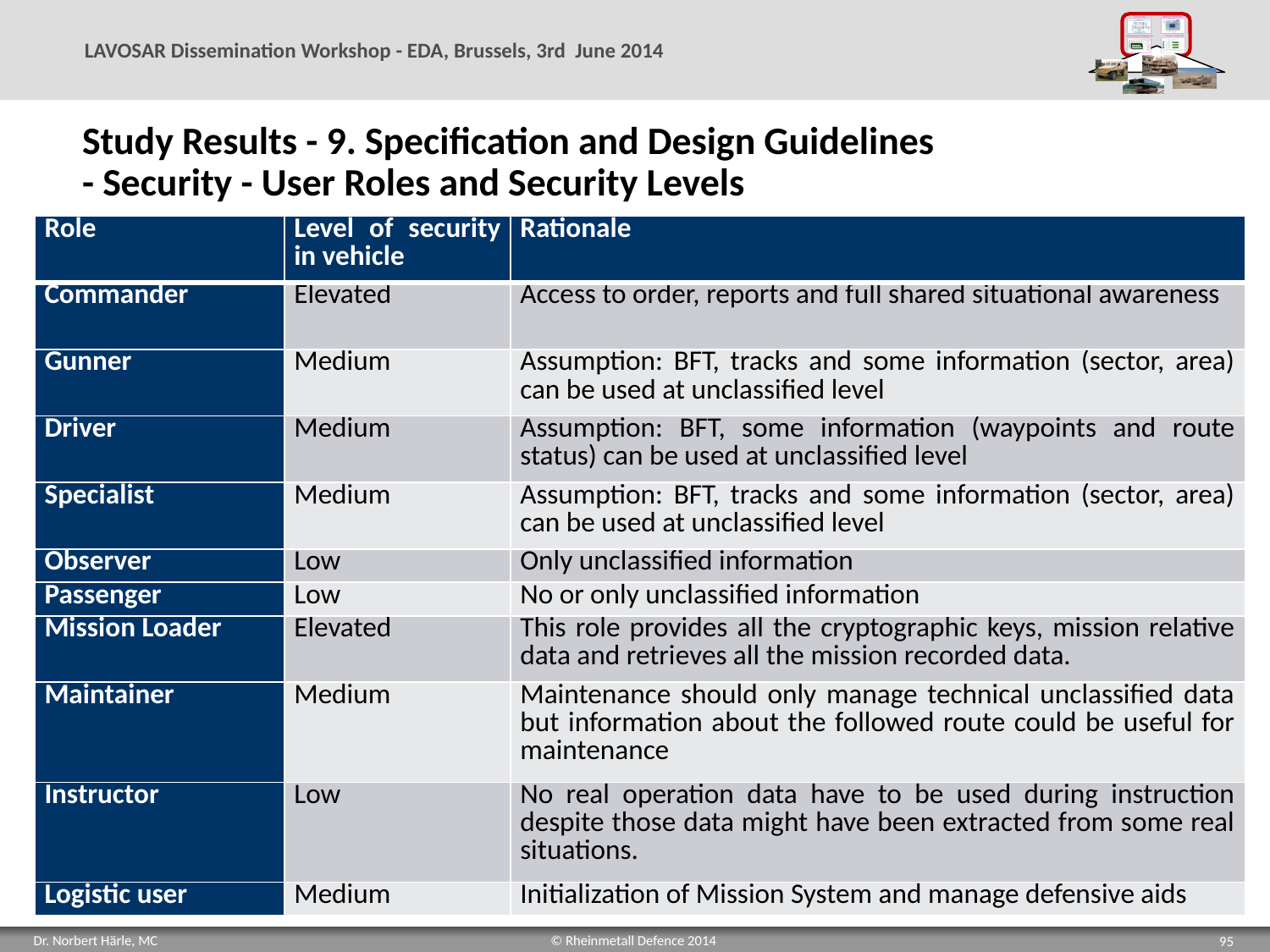

# Study Results - 9. Specification and Design Guidelines - Security - User Roles and Security Levels
| Role | Level of security in vehicle | Rationale |
| --- | --- | --- |
| Commander | Elevated | Access to order, reports and full shared situational awareness |
| Gunner | Medium | Assumption: BFT, tracks and some information (sector, area) can be used at unclassified level |
| Driver | Medium | Assumption: BFT, some information (waypoints and route status) can be used at unclassified level |
| Specialist | Medium | Assumption: BFT, tracks and some information (sector, area) can be used at unclassified level |
| Observer | Low | Only unclassified information |
| Passenger | Low | No or only unclassified information |
| Mission Loader | Elevated | This role provides all the cryptographic keys, mission relative data and retrieves all the mission recorded data. |
| Maintainer | Medium | Maintenance should only manage technical unclassified data but information about the followed route could be useful for maintenance |
| Instructor | Low | No real operation data have to be used during instruction despite those data might have been extracted from some real situations. |
| Logistic user | Medium | Initialization of Mission System and manage defensive aids |
95